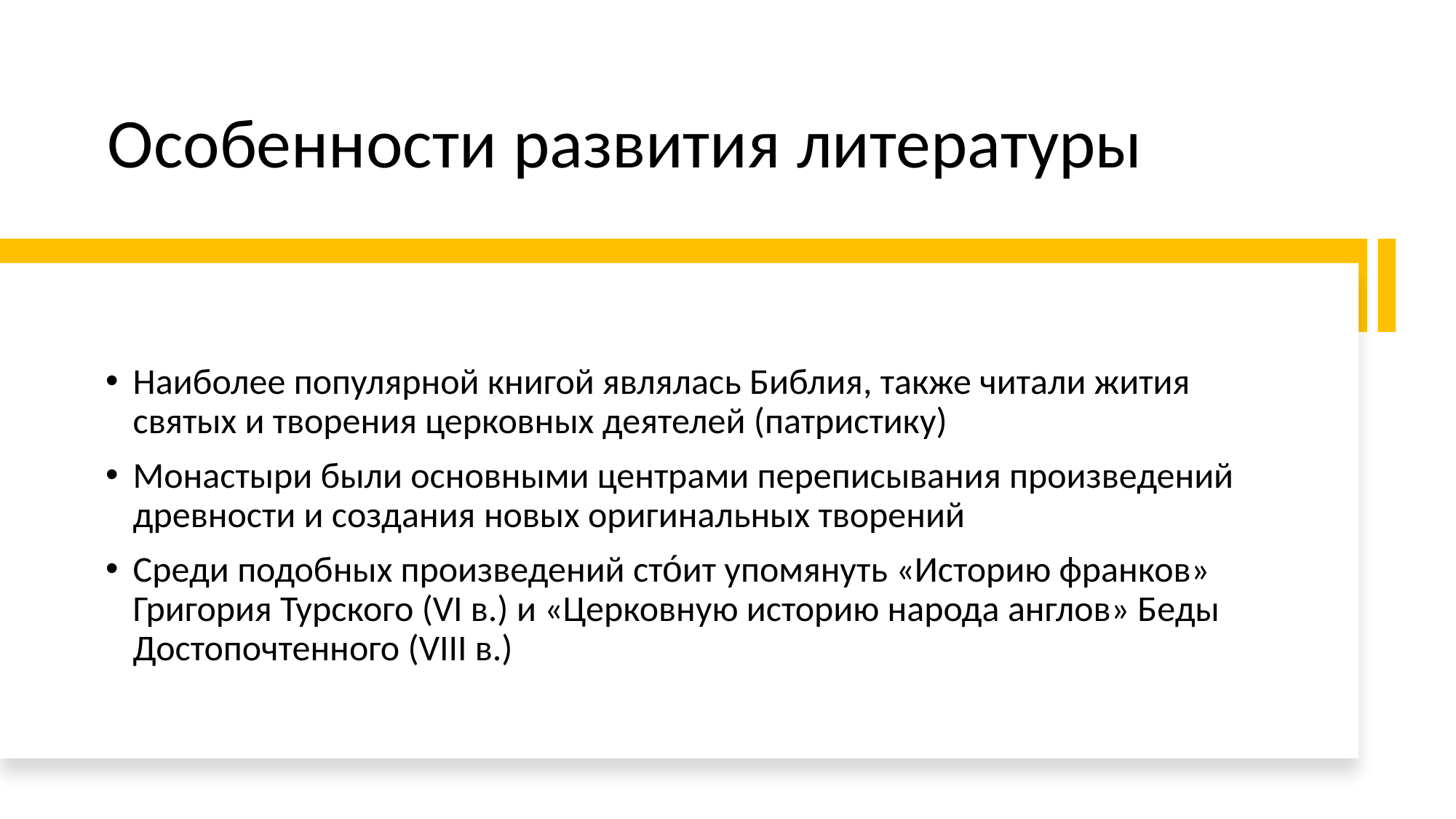

# Особенности развития литературы

Наиболее популярной книгой являлась Библия, также читали жития святых и творения церковных деятелей (патристику)
Монастыри были основными центрами переписывания произведений древности и создания новых оригинальных творений
Среди подобных произведений сто́ит упомянуть «Историю франков» Григория Турского (VI в.) и «Церковную историю народа англов» Беды Достопочтенного (VIII в.)